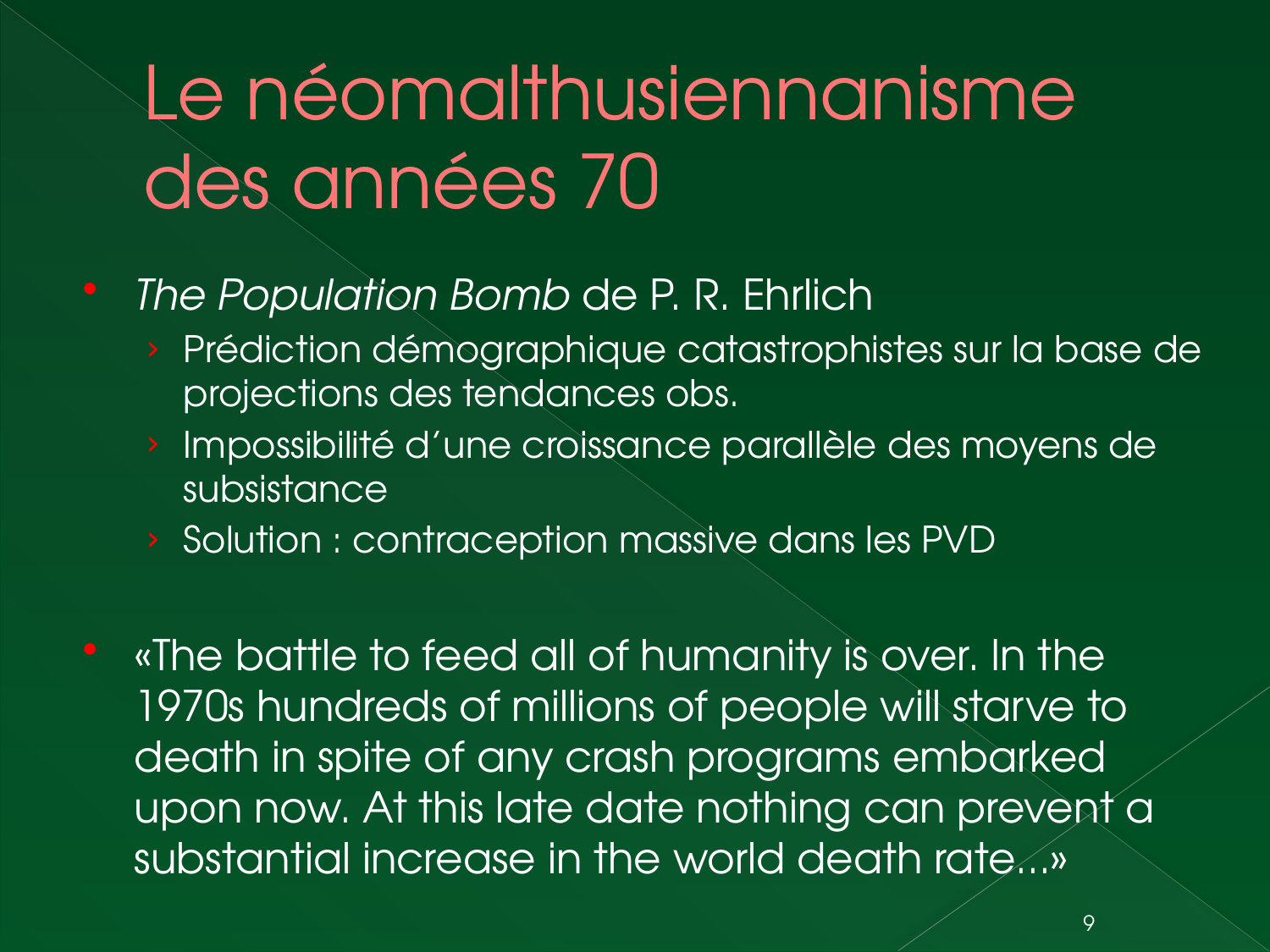

# Le néomalthusiennanisme des années 70
The Population Bomb de P. R. Ehrlich
Prédiction démographique catastrophistes sur la base de projections des tendances obs.
Impossibilité d’une croissance parallèle des moyens de subsistance
Solution : contraception massive dans les PVD

«The battle to feed all of humanity is over. In the 1970s hundreds of millions of people will starve to death in spite of any crash programs embarked upon now. At this late date nothing can prevent a substantial increase in the world death rate...»
9